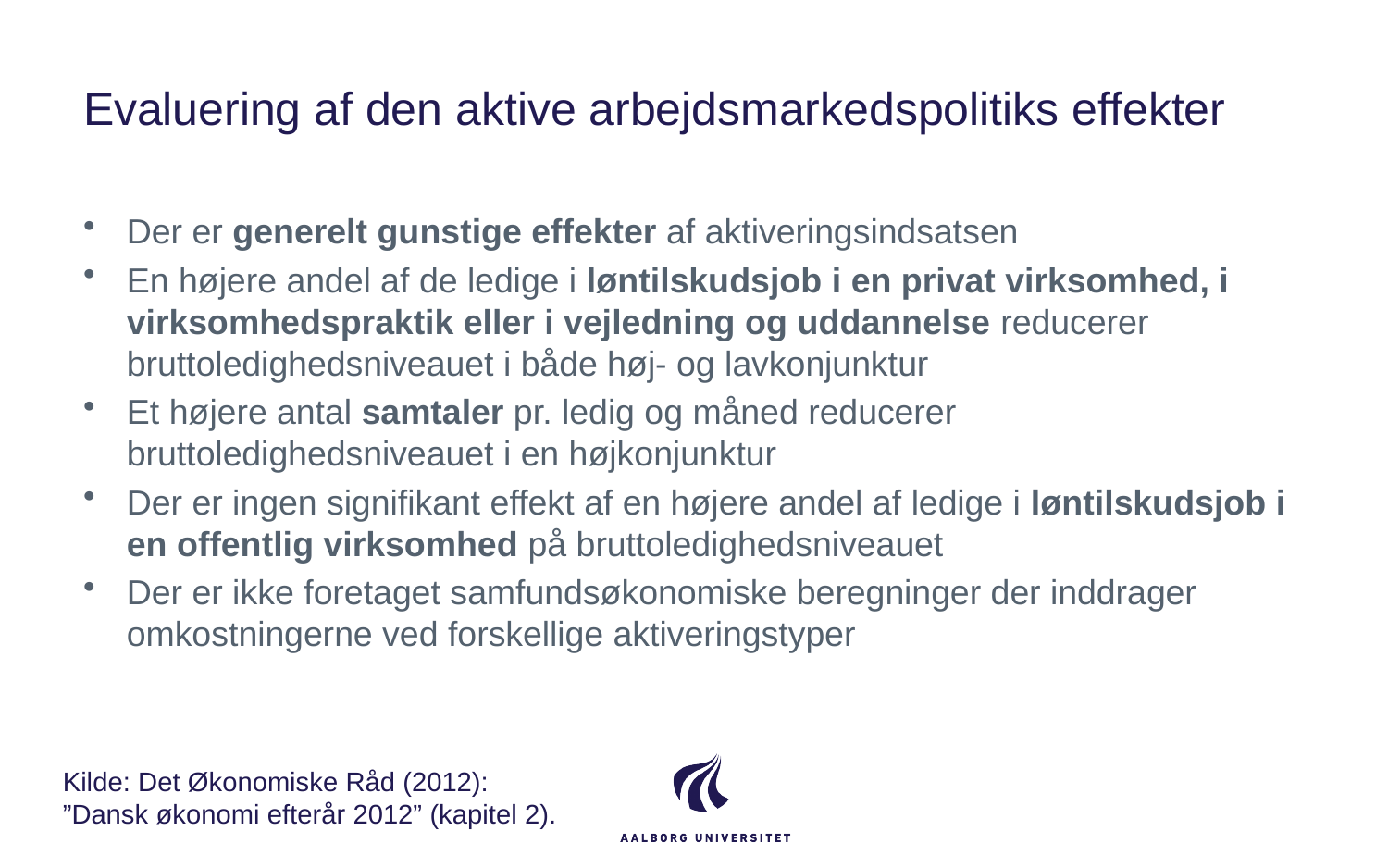

# Evaluering af den aktive arbejdsmarkedspolitiks effekter
Der er generelt gunstige effekter af aktiveringsindsatsen
En højere andel af de ledige i løntilskudsjob i en privat virksomhed, i virksomhedspraktik eller i vejledning og uddannelse reducerer bruttoledighedsniveauet i både høj- og lavkonjunktur
Et højere antal samtaler pr. ledig og måned reducerer bruttoledighedsniveauet i en højkonjunktur
Der er ingen signifikant effekt af en højere andel af ledige i løntilskudsjob i en offentlig virksomhed på bruttoledighedsniveauet
Der er ikke foretaget samfundsøkonomiske beregninger der inddrager omkostningerne ved forskellige aktiveringstyper
Kilde: Det Økonomiske Råd (2012): ”Dansk økonomi efterår 2012” (kapitel 2).